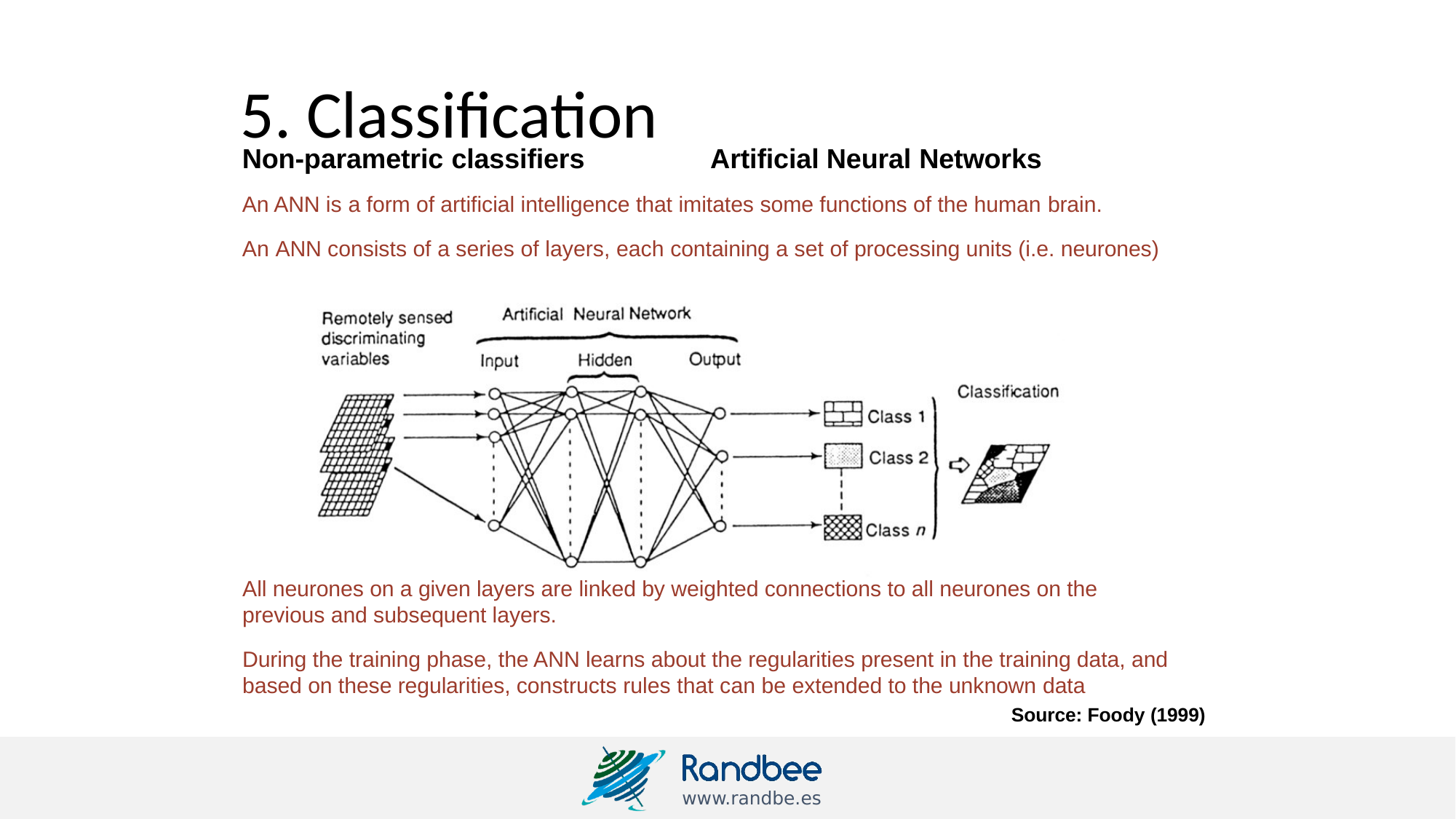

# 5. Classification
Non-parametric classifiers	Artificial Neural Networks
An ANN is a form of artificial intelligence that imitates some functions of the human brain.
An ANN consists of a series of layers, each containing a set of processing units (i.e. neurones)

All neurones on a given layers are linked by weighted connections to all neurones on the  previous and subsequent layers.
During the training phase, the ANN learns about the regularities present in the training data, and  based on these regularities, constructs rules that can be extended to the unknown data
Source: Foody (1999)